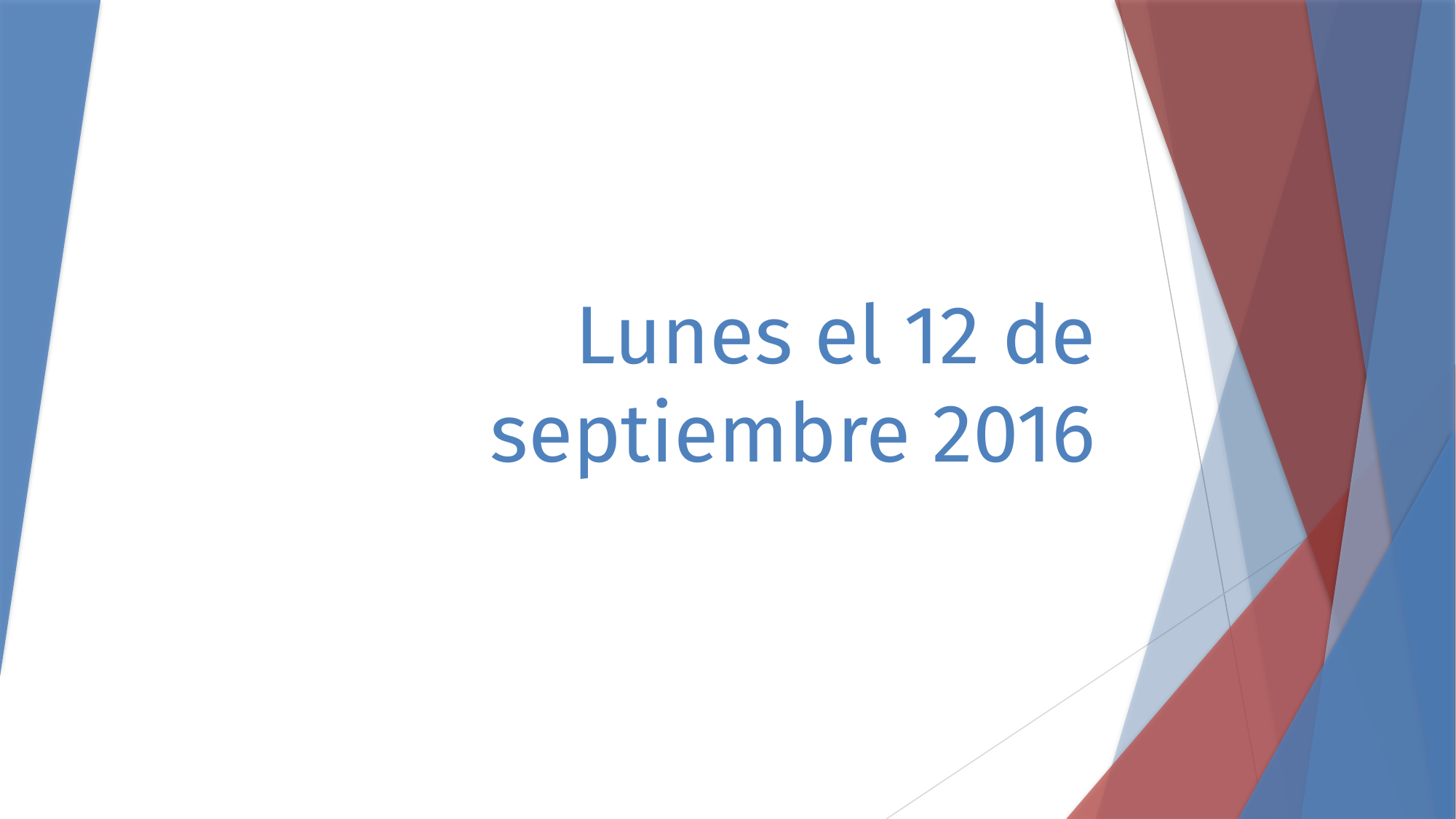

# Lunes el 12 de septiembre 2016